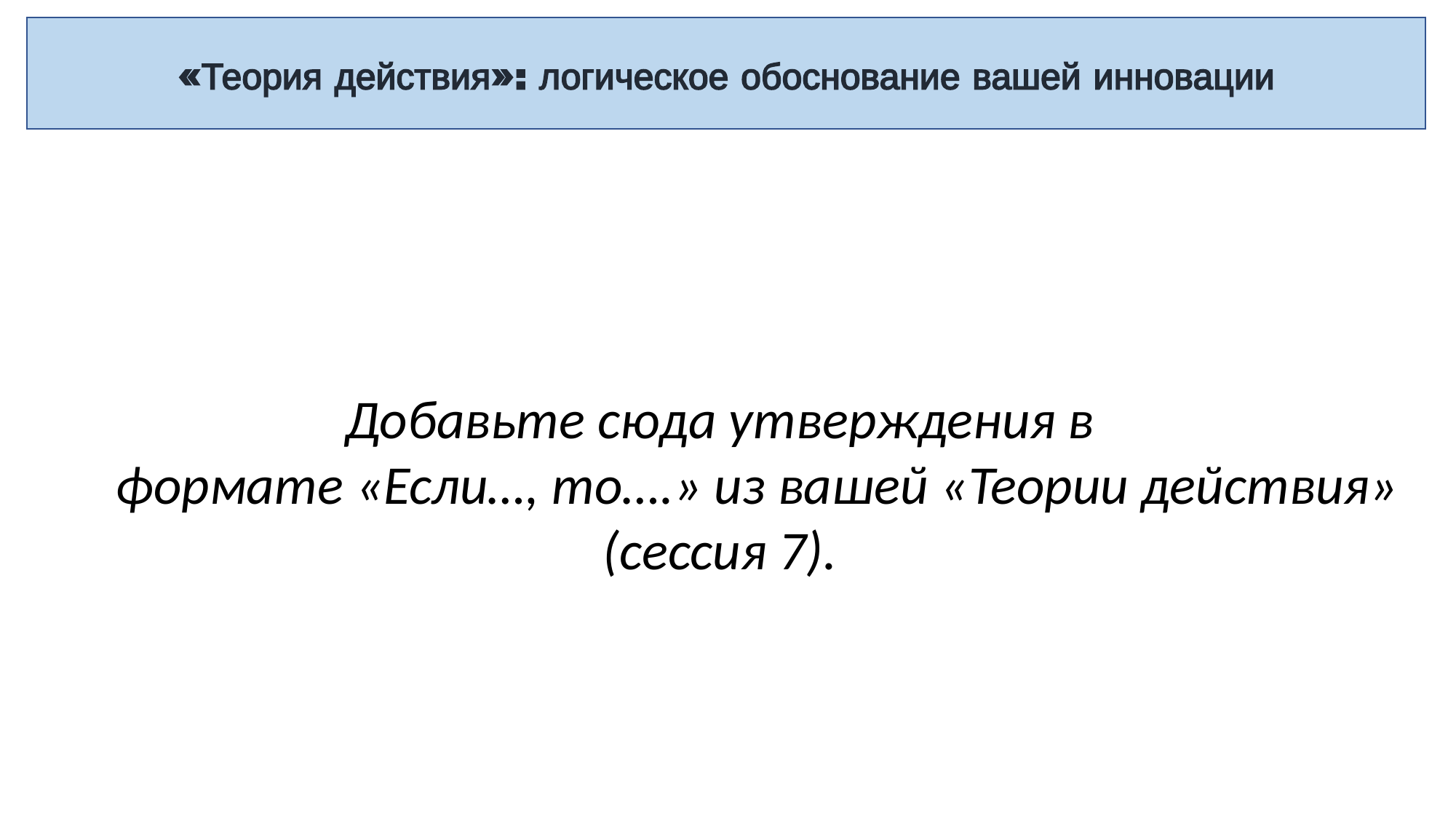

# «Теория действия»: логическое обоснование вашей инновации
Добавьте сюда утверждения в
     формате «Если…, то….» из вашей «Теории действия»
(сессия 7).